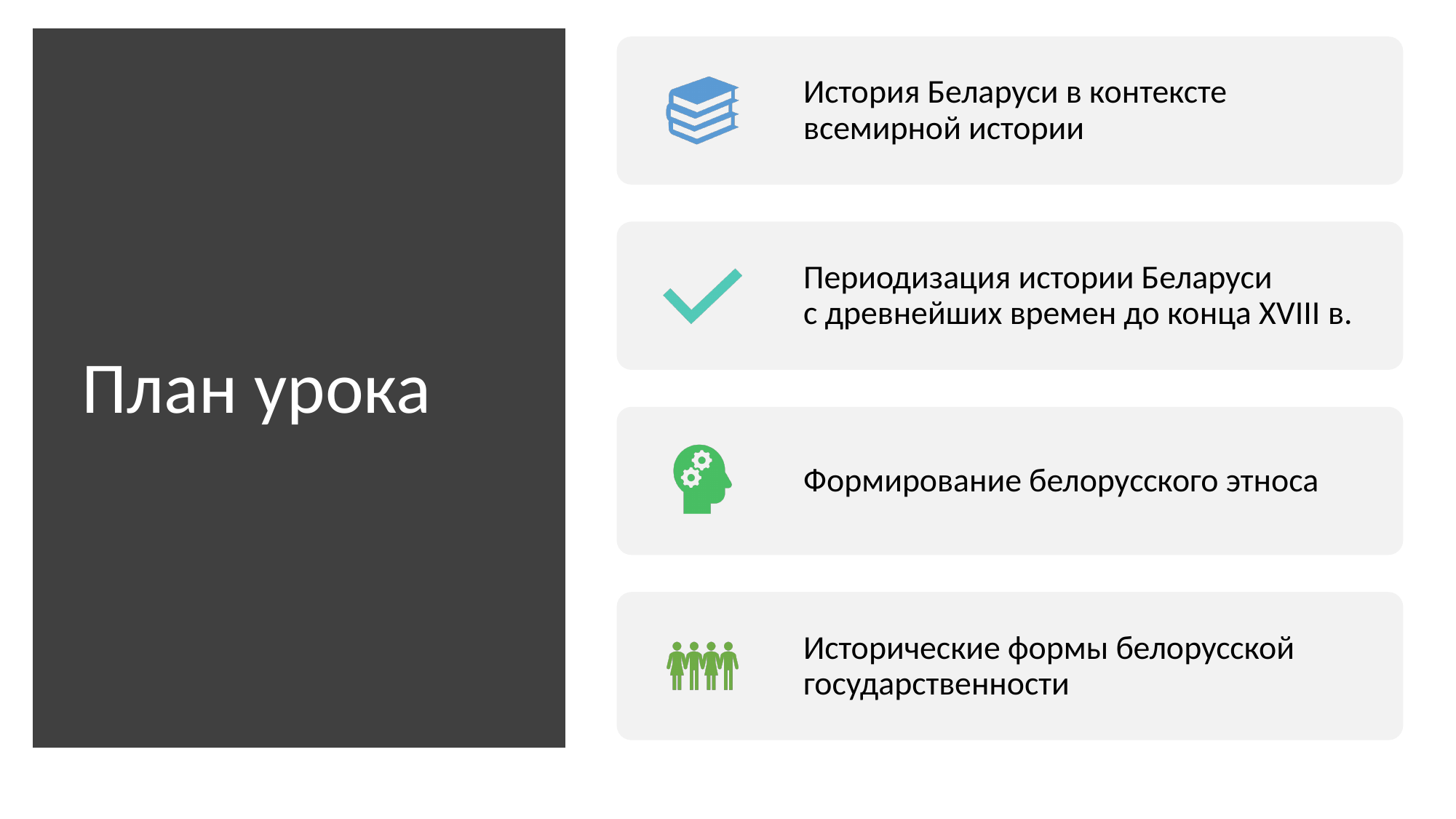

История Беларуси в контексте всемирной истории
Периодизация истории Беларуси с древнейших времен до конца XVIII в.
Формирование белорусского этноса
Исторические формы белорусской государственности
# План урока